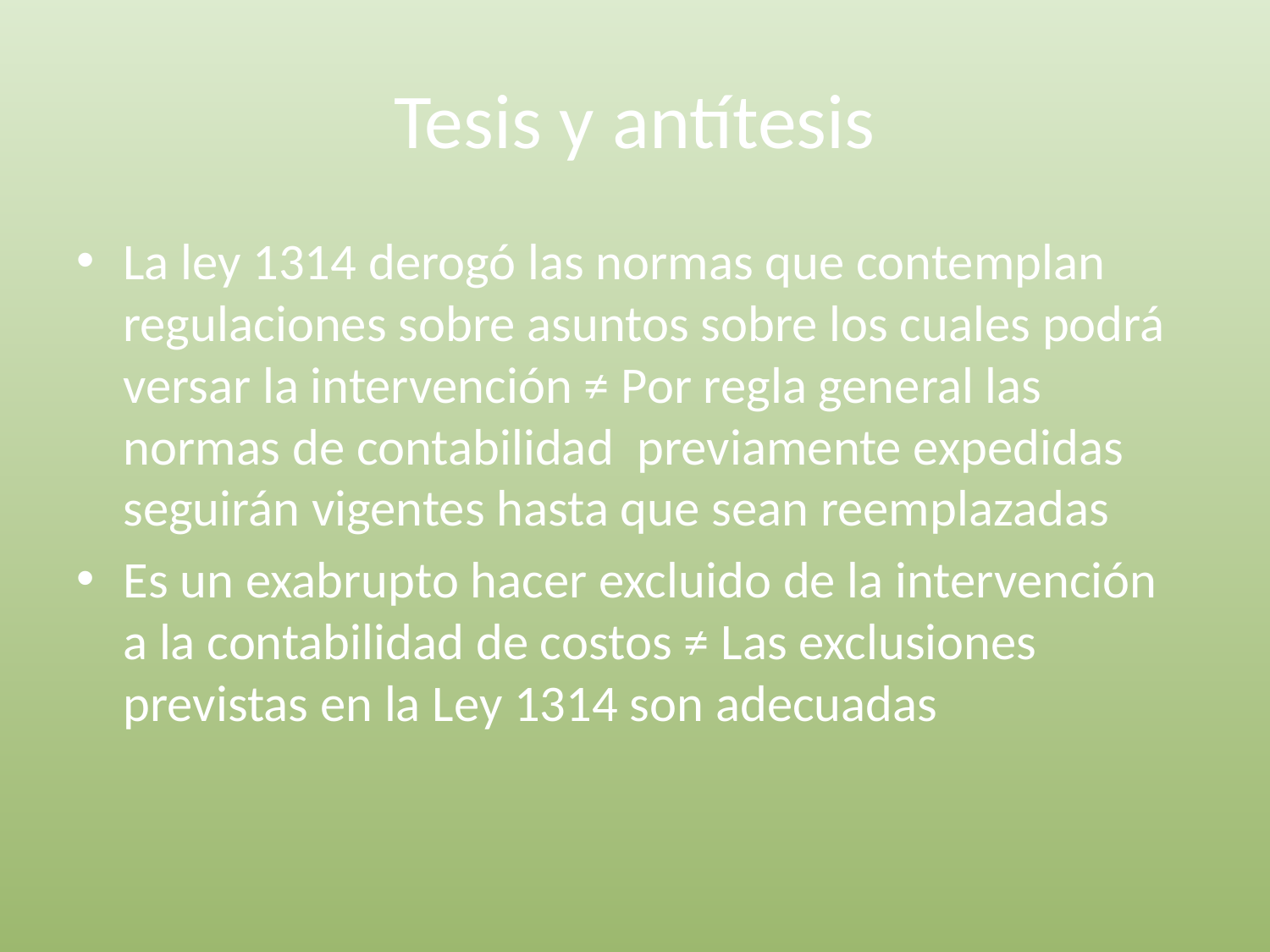

# Tesis y antítesis
La ley 1314 derogó las normas que contemplan regulaciones sobre asuntos sobre los cuales podrá versar la intervención ≠ Por regla general las normas de contabilidad  previamente expedidas seguirán vigentes hasta que sean reemplazadas
Es un exabrupto hacer excluido de la intervención a la contabilidad de costos ≠ Las exclusiones previstas en la Ley 1314 son adecuadas